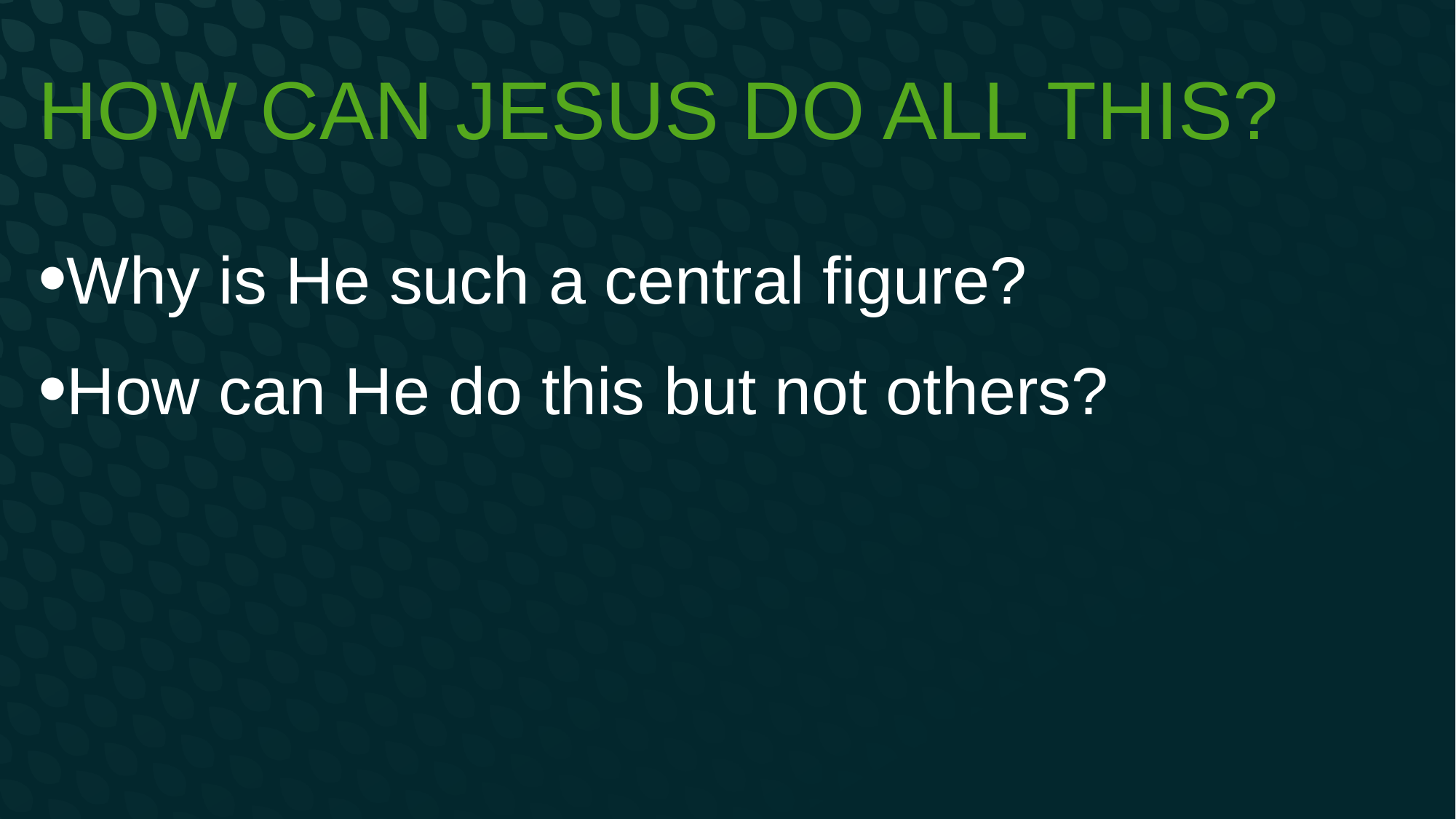

# How can Jesus do all this?
Why is He such a central figure?
How can He do this but not others?